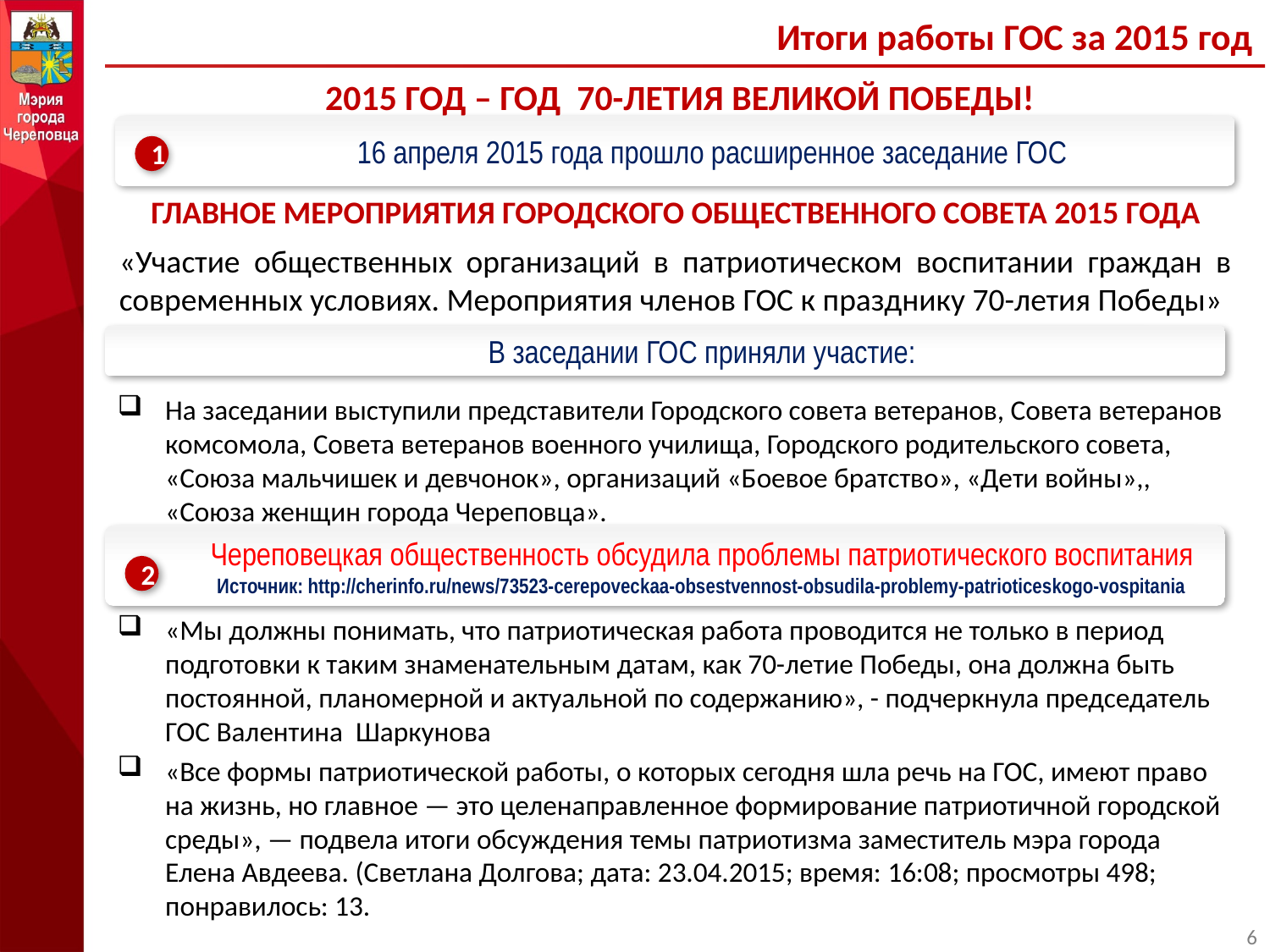

Итоги работы ГОС за 2015 год

2015 ГОД – ГОД  70-ЛЕТИЯ ВЕЛИКОЙ ПОБЕДЫ!
16 апреля 2015 года прошло расширенное заседание ГОС
1
ГЛАВНОЕ МЕРОПРИЯТИЯ ГОРОДСКОГО ОБЩЕСТВЕННОГО СОВЕТА 2015 ГОДА
«Участие общественных организаций в патриотическом воспитании граждан в современных условиях. Мероприятия членов ГОС к празднику 70-летия Победы»

В заседании ГОС приняли участие:
На заседании выступили представители Городского совета ветеранов, Совета ветеранов комсомола, Совета ветеранов военного училища, Городского родительского совета, «Союза мальчишек и девчонок», организаций «Боевое братство», «Дети войны»,, «Союза женщин города Череповца».

Череповецкая общественность обсудила проблемы патриотического воспитания
Источник: http://cherinfo.ru/news/73523-cerepoveckaa-obsestvennost-obsudila-problemy-patrioticeskogo-vospitania
2
«Мы должны понимать, что патриотическая работа проводится не только в период подготовки к таким знаменательным датам, как 70-летие Победы, она должна быть постоянной, планомерной и актуальной по содержанию», - подчеркнула председатель ГОС Валентина  Шаркунова
«Все формы патриотической работы, о которых сегодня шла речь на ГОС, имеют право на жизнь, но главное — это целенаправленное формирование патриотичной городской среды», — подвела итоги обсуждения темы патриотизма заместитель мэра города Елена Авдеева. (Светлана Долгова; дата: 23.04.2015; время: 16:08; просмотры 498; понравилось: 13.

6